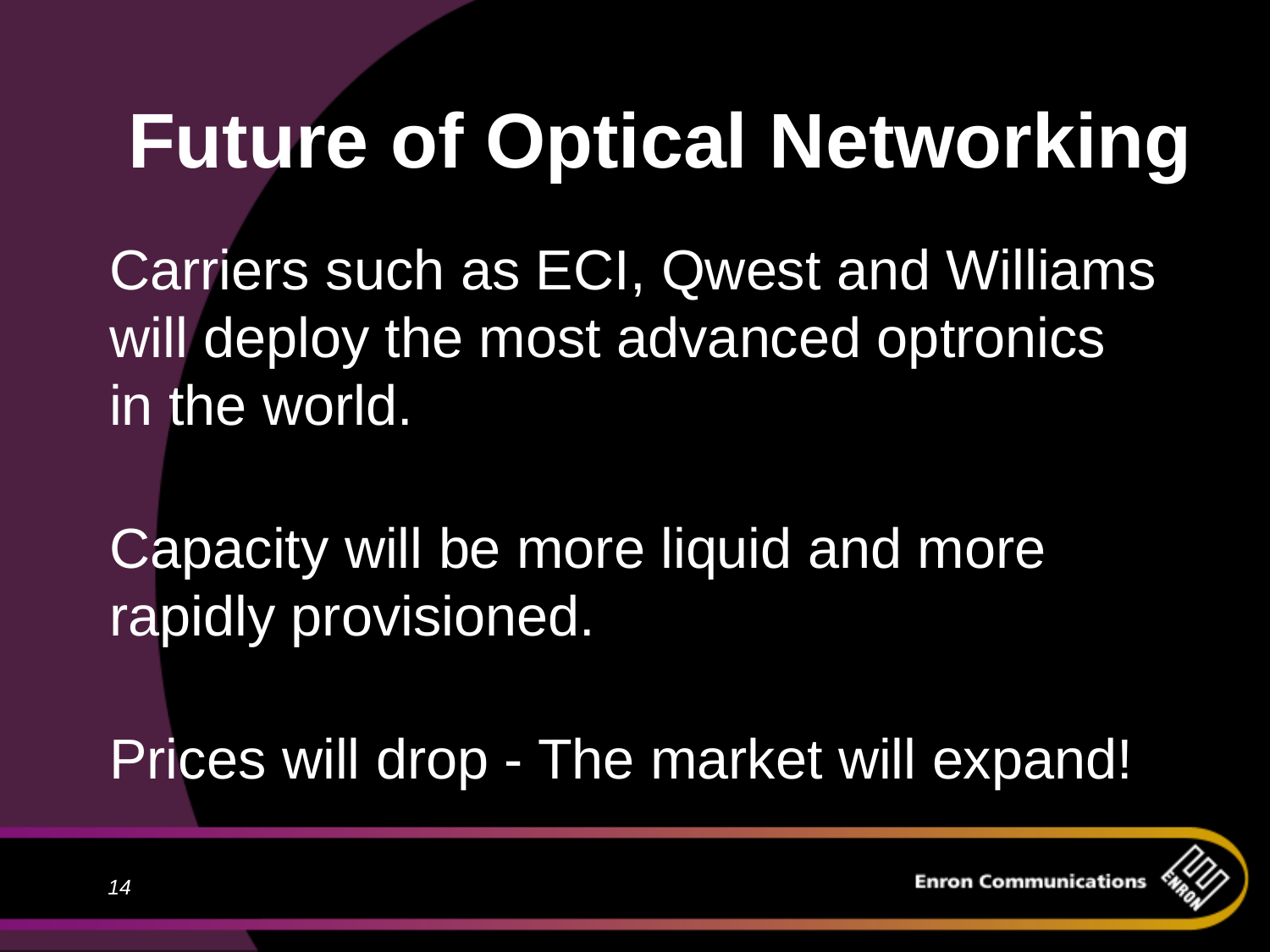

# Future of Optical Networking
Carriers such as ECI, Qwest and Williams will deploy the most advanced optronics in the world.

Capacity will be more liquid and more rapidly provisioned.

Prices will drop - The market will expand!
14